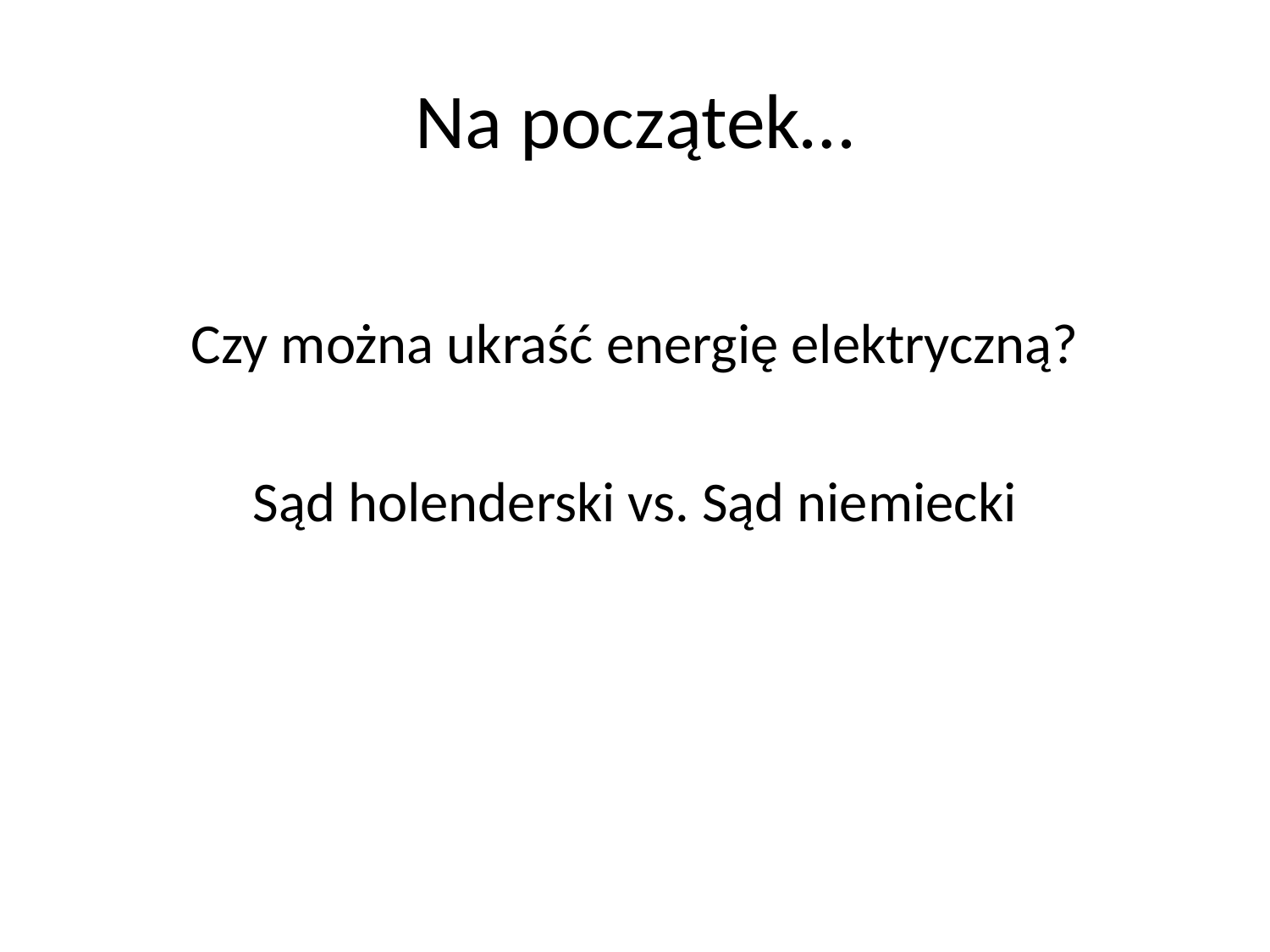

# Na początek…

Czy można ukraść energię elektryczną?

Sąd holenderski vs. Sąd niemiecki